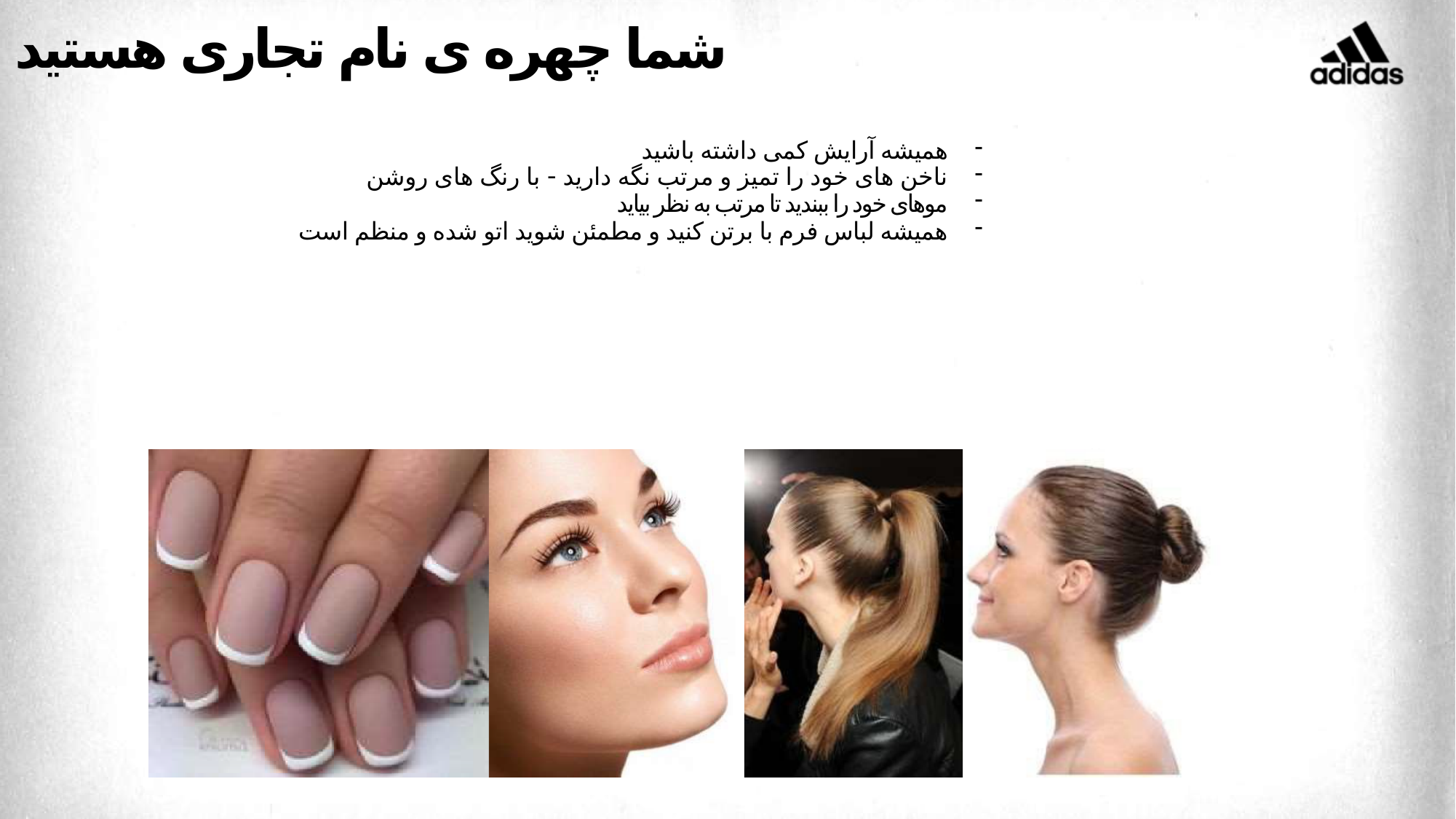

# شما چهره ی نام تجاری هستید

همیشه آرایش کمی داشته باشید
ناخن های خود را تمیز و مرتب نگه دارید - با رنگ های روشن
موهای خود را ببندید تا مرتب به نظر بیاید
همیشه لباس فرم با برتن کنید و مطمئن شوید اتو شده و منظم است